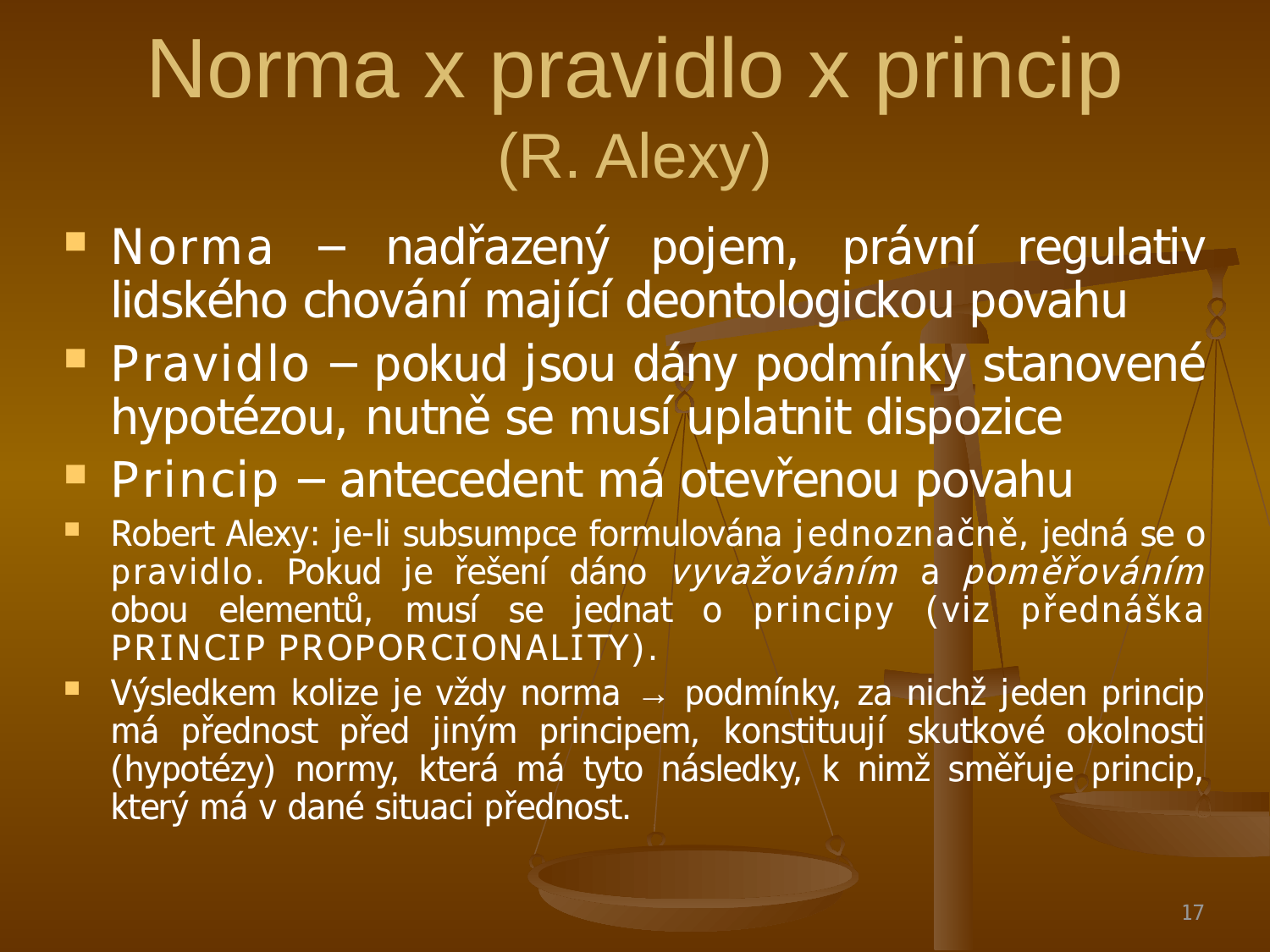

Norma x pravidlo x princip
(R. Alexy)
Norma – nadřazený pojem, právní regulativ lidského chování mající deontologickou povahu
Pravidlo – pokud jsou dány podmínky stanovené hypotézou, nutně se musí uplatnit dispozice
Princip – antecedent má otevřenou povahu
Robert Alexy: je-li subsumpce formulována jednoznačně, jedná se o pravidlo. Pokud je řešení dáno vyvažováním a poměřováním obou elementů, musí se jednat o principy (viz přednáška PRINCIP PROPORCIONALITY).
Výsledkem kolize je vždy norma → podmínky, za nichž jeden princip má přednost před jiným principem, konstituují skutkové okolnosti (hypotézy) normy, která má tyto následky, k nimž směřuje princip, který má v dané situaci přednost.
17